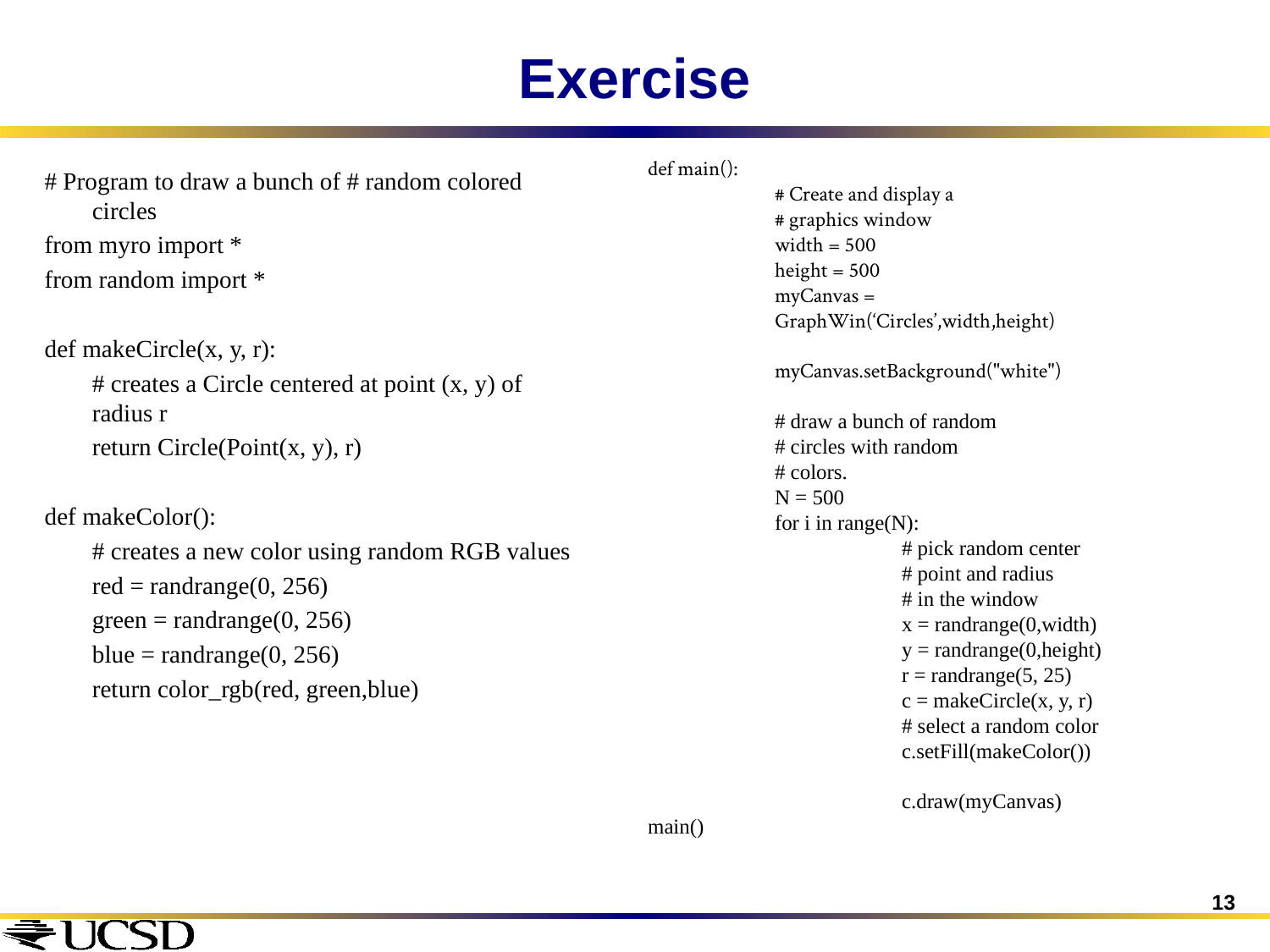

# Exercise
def main():
	# Create and display a
	# graphics window
	width = 500
	height = 500
	myCanvas =
	GraphWin(‘Circles’,width,height)

	myCanvas.setBackground("white")

	# draw a bunch of random
	# circles with random
	# colors.
	N = 500
	for i in range(N):
		# pick random center
		# point and radius
		# in the window
		x = randrange(0,width)
		y = randrange(0,height)
		r = randrange(5, 25)
		c = makeCircle(x, y, r)
		# select a random color
		c.setFill(makeColor())

		c.draw(myCanvas)
main()
# Program to draw a bunch of # random colored circles
from myro import *
from random import *

def makeCircle(x, y, r):
	# creates a Circle centered at point (x, y) of radius r
	return Circle(Point(x, y), r)

def makeColor():
	# creates a new color using random RGB values
	red = randrange(0, 256)
	green = randrange(0, 256)
	blue = randrange(0, 256)
	return color_rgb(red, green,blue)

13